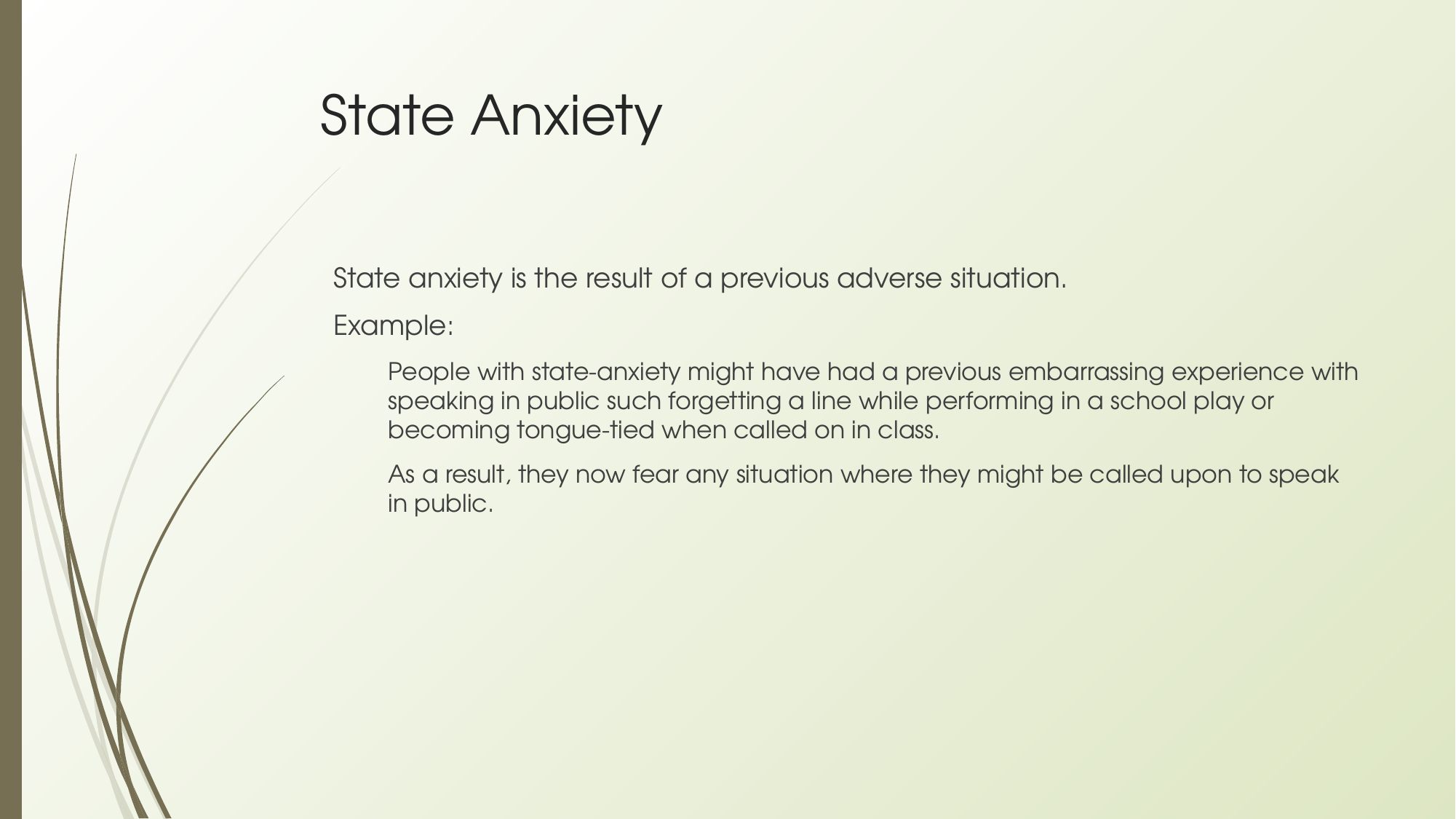

# State Anxiety
State anxiety is the result of a previous adverse situation.
Example:
People with state-anxiety might have had a previous embarrassing experience with speaking in public such forgetting a line while performing in a school play or becoming tongue-tied when called on in class.
As a result, they now fear any situation where they might be called upon to speak in public.